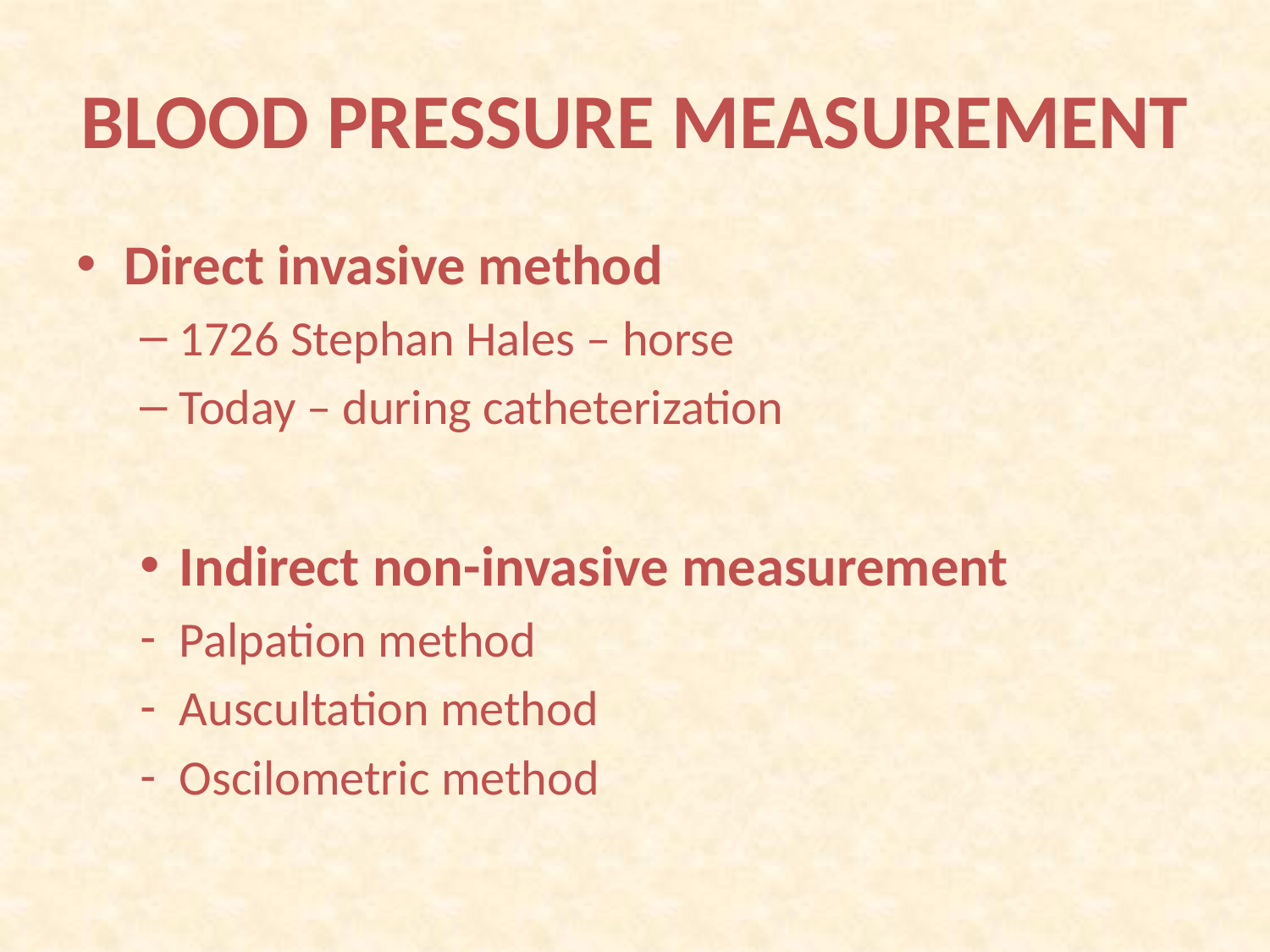

# BLOOD PRESSURE MEASUREMENT
Direct invasive method
1726 Stephan Hales – horse
Today – during catheterization

Indirect non-invasive measurement
Palpation method
Auscultation method
Oscilometric method